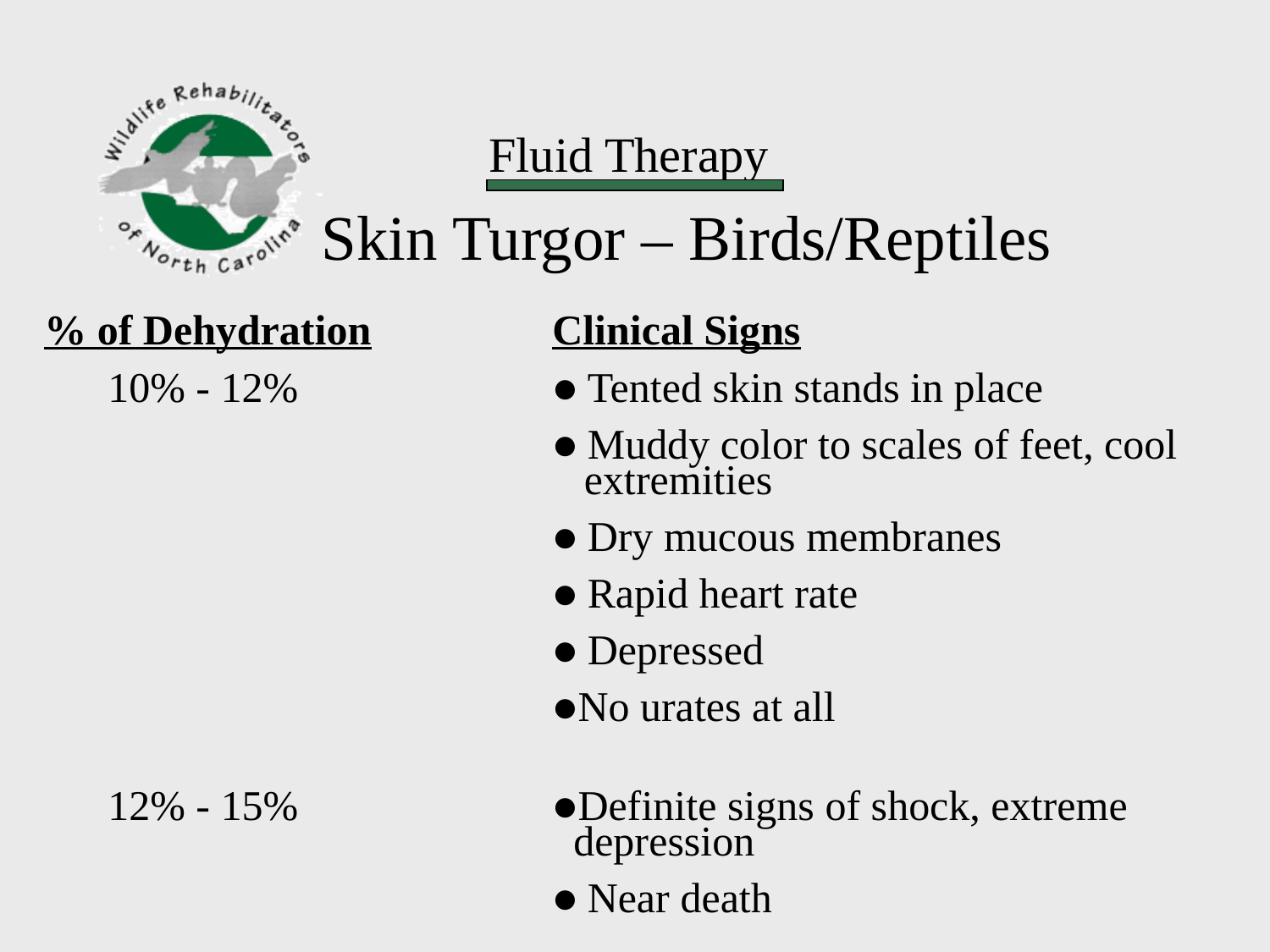

Skin Turgor – Birds/Reptiles
% of Dehydration		Clinical Signs
      10% - 12%		● Tented skin stands in place
				● Muddy color to scales of feet, cool
				   extremities
				● Dry mucous membranes
				● Rapid heart rate
				● Depressed
				●No urates at all

      12% - 15%		●Definite signs of shock, extreme 					  depression
				● Near death